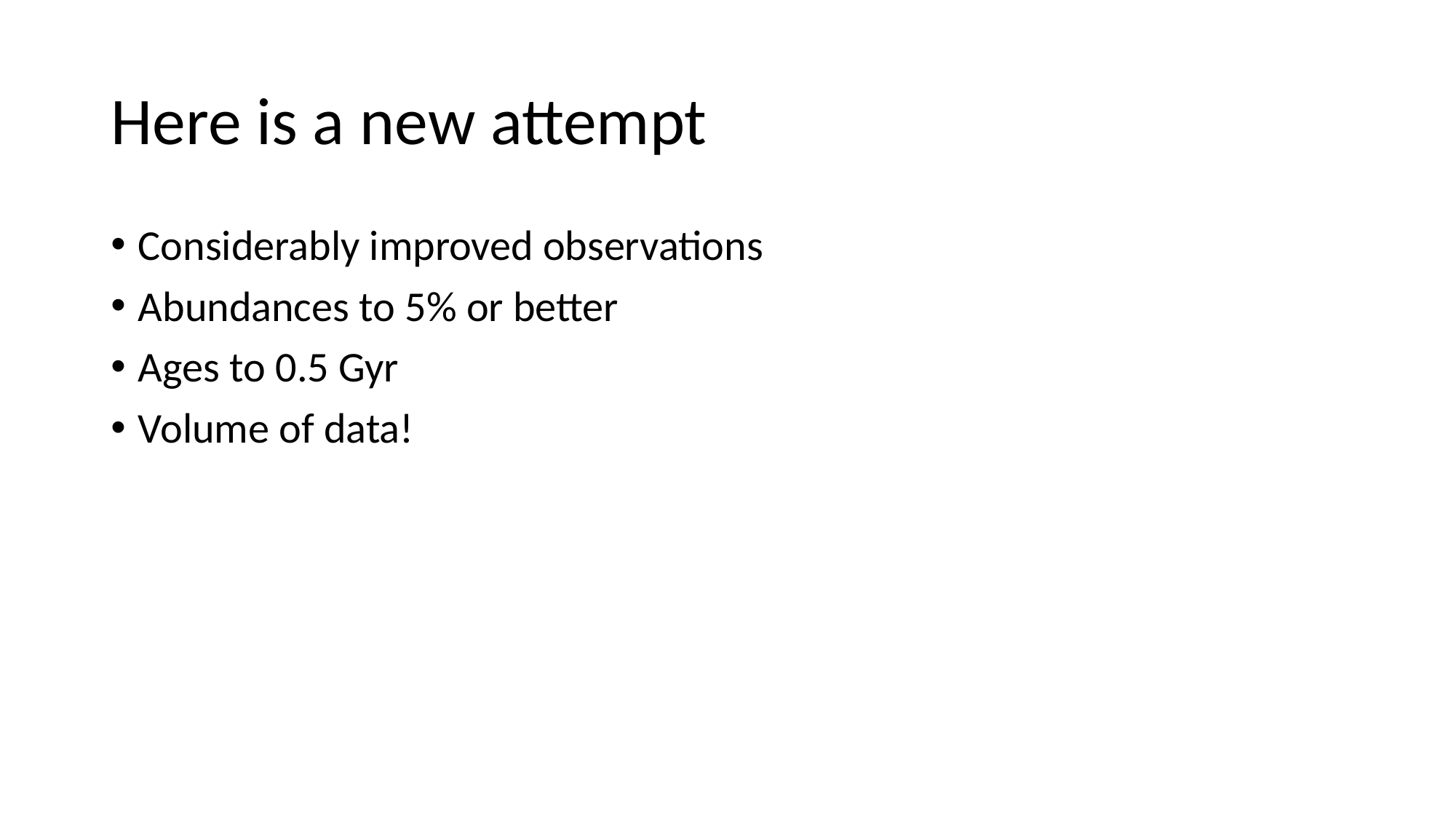

# Here is a new attempt
Considerably improved observations
Abundances to 5% or better
Ages to 0.5 Gyr
Volume of data!